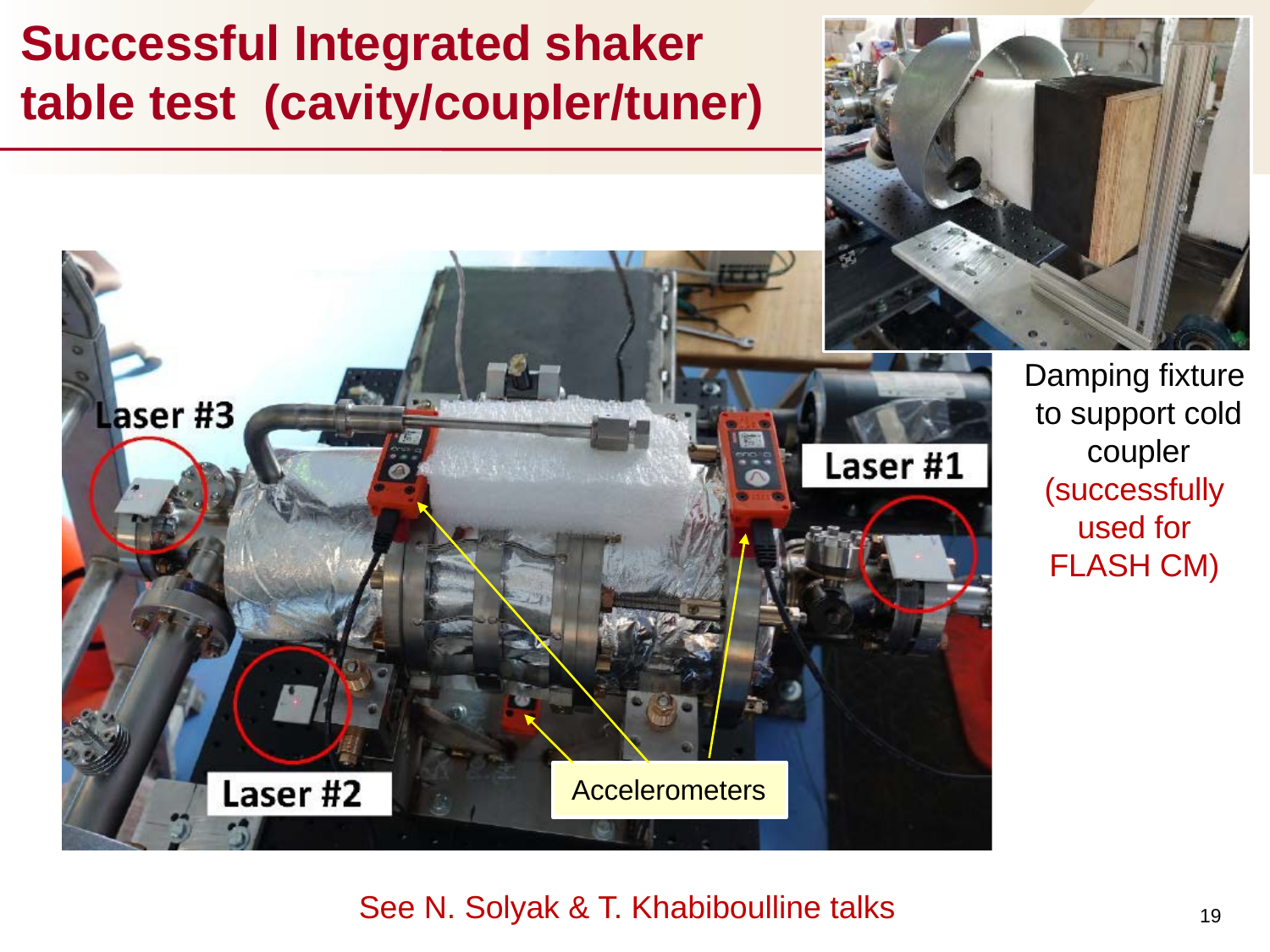

# Successful Integrated shaker table test  (cavity/coupler/tuner)

Damping fixture  to support cold  coupler (successfully used for FLASH CM)

Accelerometers
See N. Solyak & T. Khabiboulline talks
19